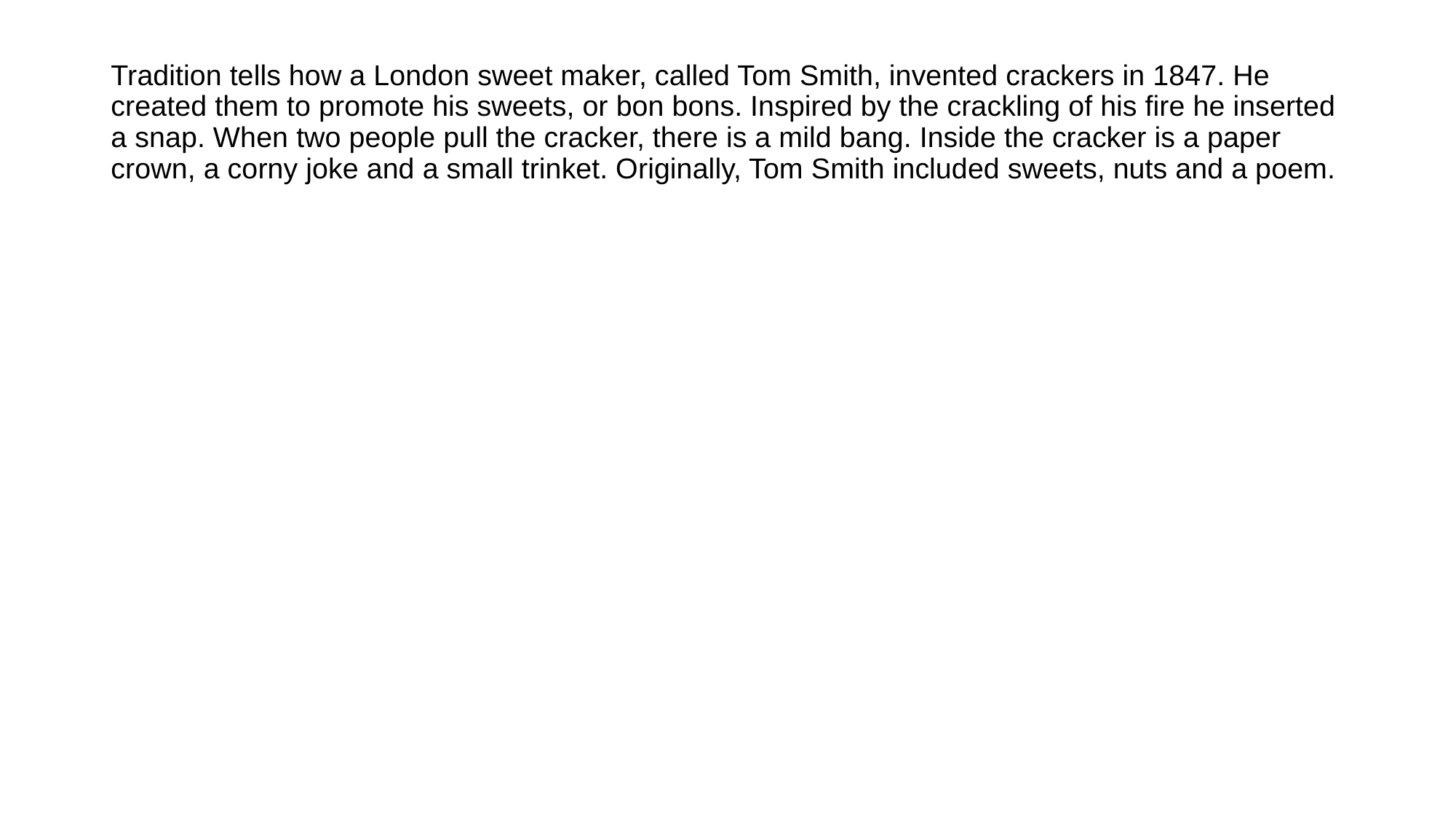

# Tradition tells how a London sweet maker, called Tom Smith, invented crackers in 1847. He created them to promote his sweets, or bon bons. Inspired by the crackling of his fire he inserted a snap. When two people pull the cracker, there is a mild bang. Inside the cracker is a paper crown, a corny joke and a small trinket. Originally, Tom Smith included sweets, nuts and a poem.